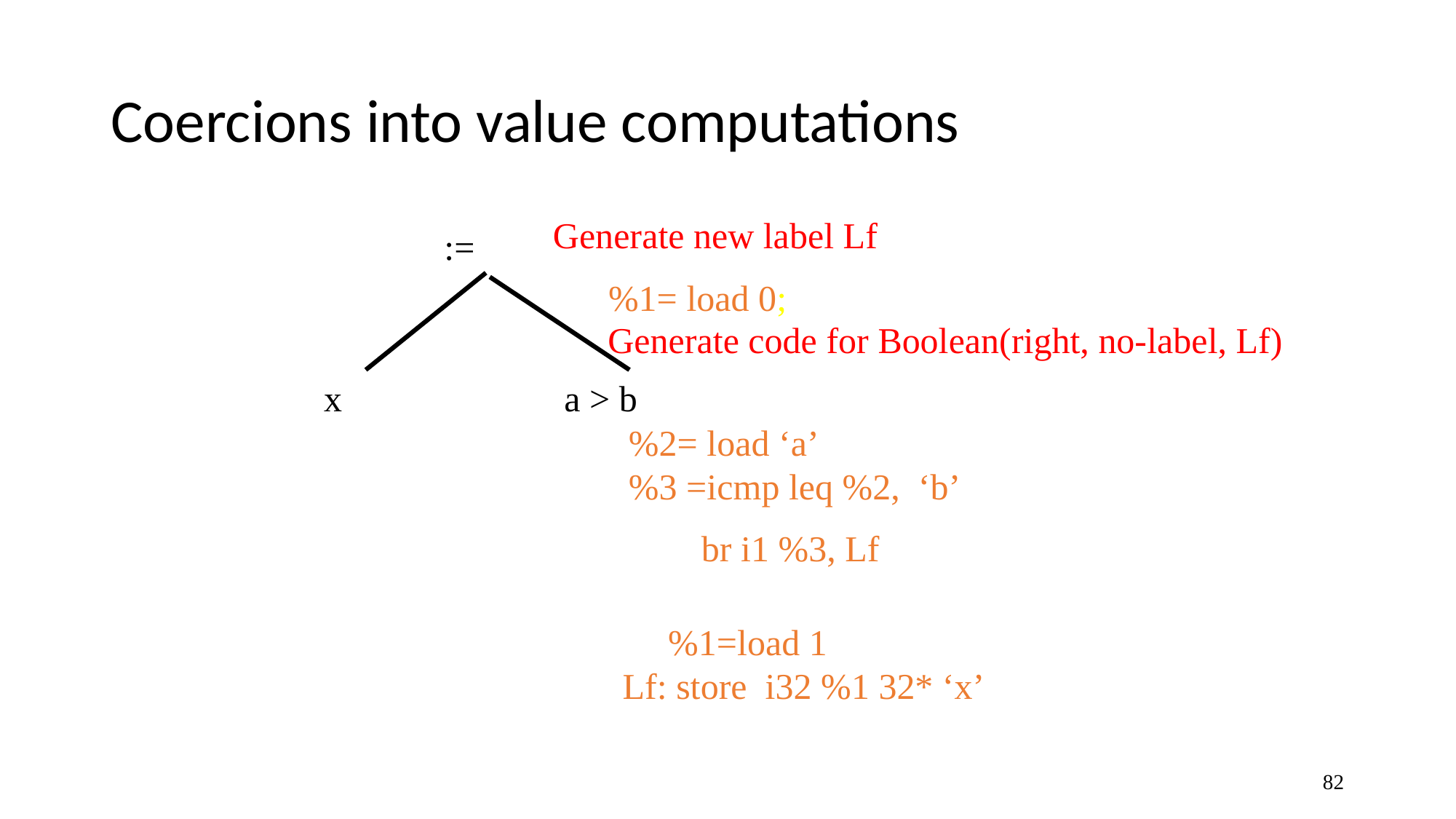

# Coercions into value computations
Generate new label Lf
:=
%1= load 0;
Generate code for Boolean(right, no-label, Lf)
x
a > b
%2= load ‘a’
%3 =icmp leq %2,  ‘b’
        br i1 %3, Lf
     %1=load 1
Lf: store  i32 %1 32* ‘x’
82